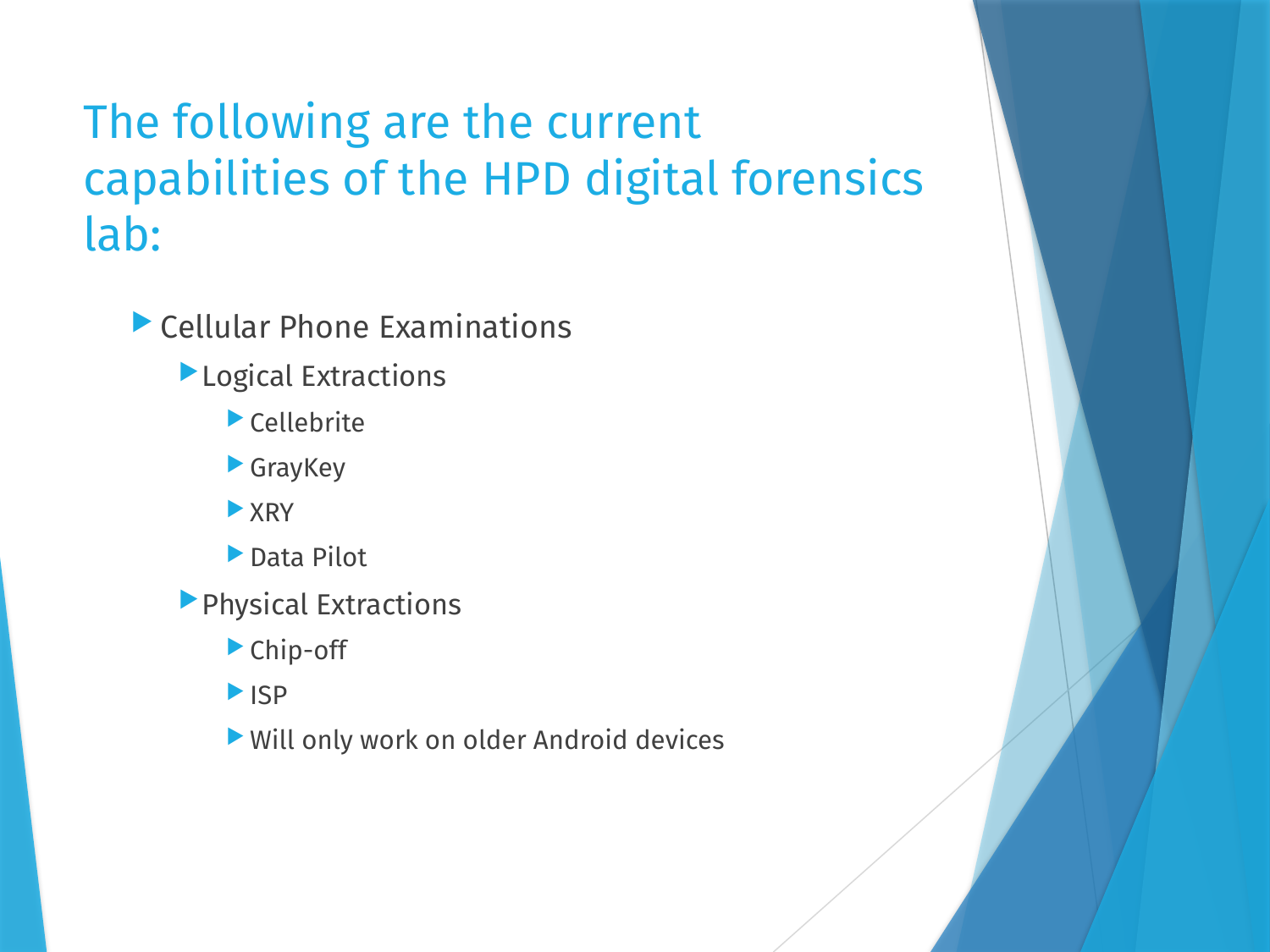

# The following are the current capabilities of the HPD digital forensics lab:
Cellular Phone Examinations
Logical Extractions
Cellebrite
GrayKey
XRY
Data Pilot
Physical Extractions
Chip-off
ISP
Will only work on older Android devices